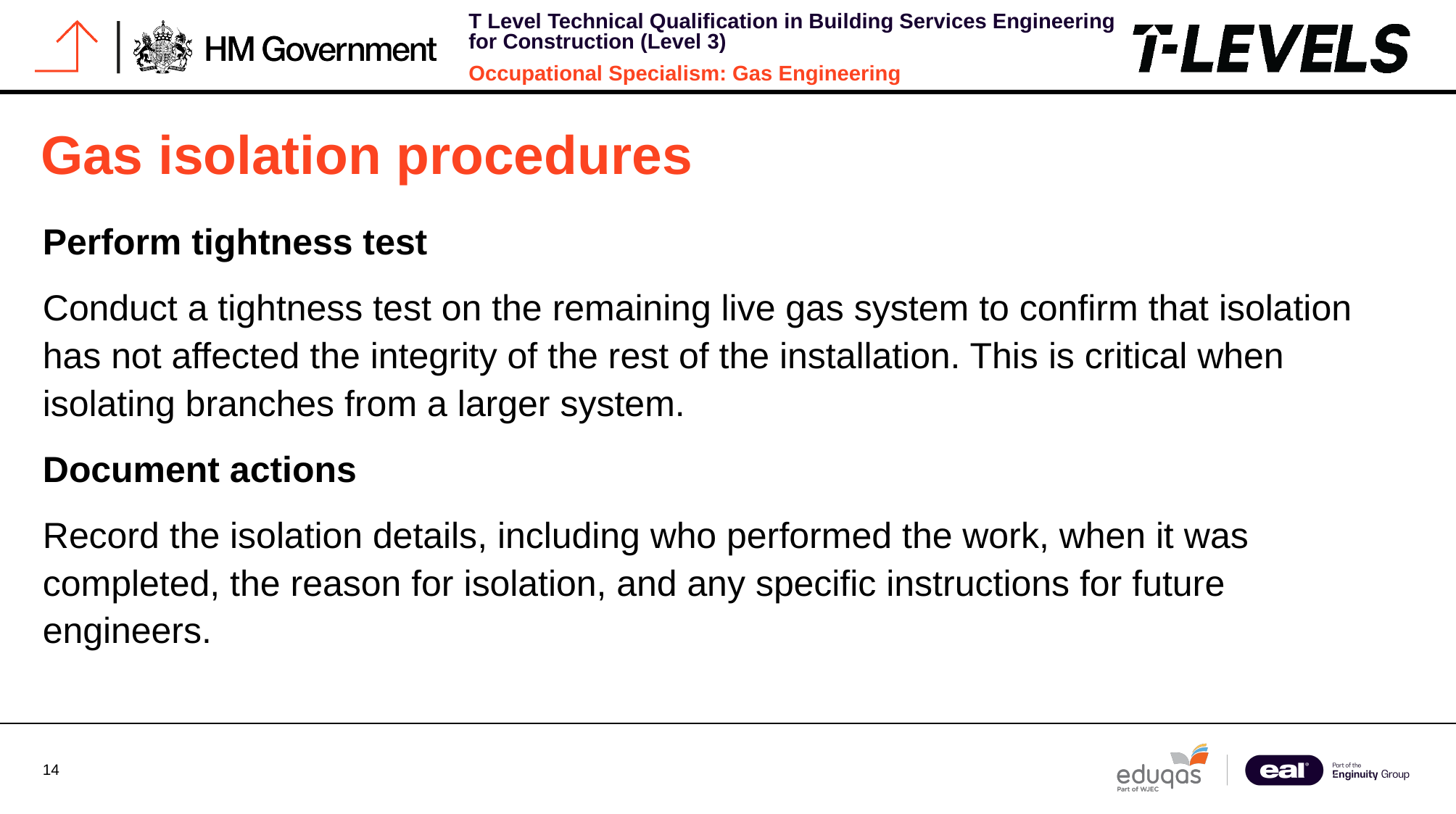

# Gas isolation procedures
Perform tightness test
Conduct a tightness test on the remaining live gas system to confirm that isolation has not affected the integrity of the rest of the installation. This is critical when isolating branches from a larger system.
Document actions
Record the isolation details, including who performed the work, when it was completed, the reason for isolation, and any specific instructions for future engineers.